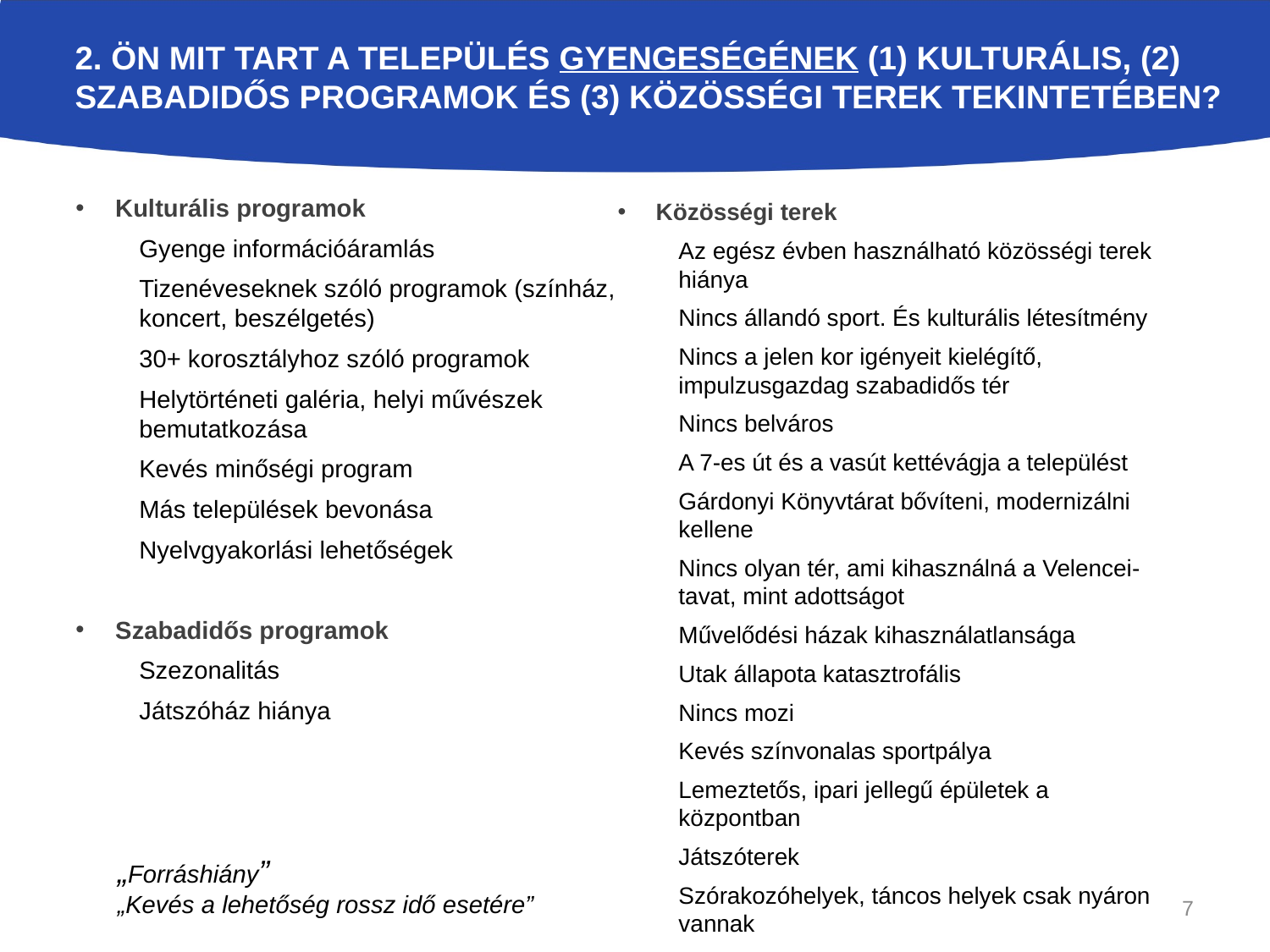

# 2. Ön mit tart a település gyengeségének (1) kulturális, (2) szabadidős programok és (3) közösségi terek tekintetében?
Kulturális programok
Gyenge információáramlás
Tizenéveseknek szóló programok (színház, koncert, beszélgetés)
30+ korosztályhoz szóló programok
Helytörténeti galéria, helyi művészek bemutatkozása
Kevés minőségi program
Más települések bevonása
Nyelvgyakorlási lehetőségek

Szabadidős programok
Szezonalitás
Játszóház hiánya

Közösségi terek
Az egész évben használható közösségi terek hiánya
Nincs állandó sport. És kulturális létesítmény
Nincs a jelen kor igényeit kielégítő, impulzusgazdag szabadidős tér
Nincs belváros
A 7-es út és a vasút kettévágja a települést
Gárdonyi Könyvtárat bővíteni, modernizálni kellene
Nincs olyan tér, ami kihasználná a Velencei-tavat, mint adottságot
Művelődési házak kihasználatlansága
Utak állapota katasztrofális
Nincs mozi
Kevés színvonalas sportpálya
Lemeztetős, ipari jellegű épületek a központban
Játszóterek
Szórakozóhelyek, táncos helyek csak nyáron vannak

„Forráshiány”
„Kevés a lehetőség rossz idő esetére”
7